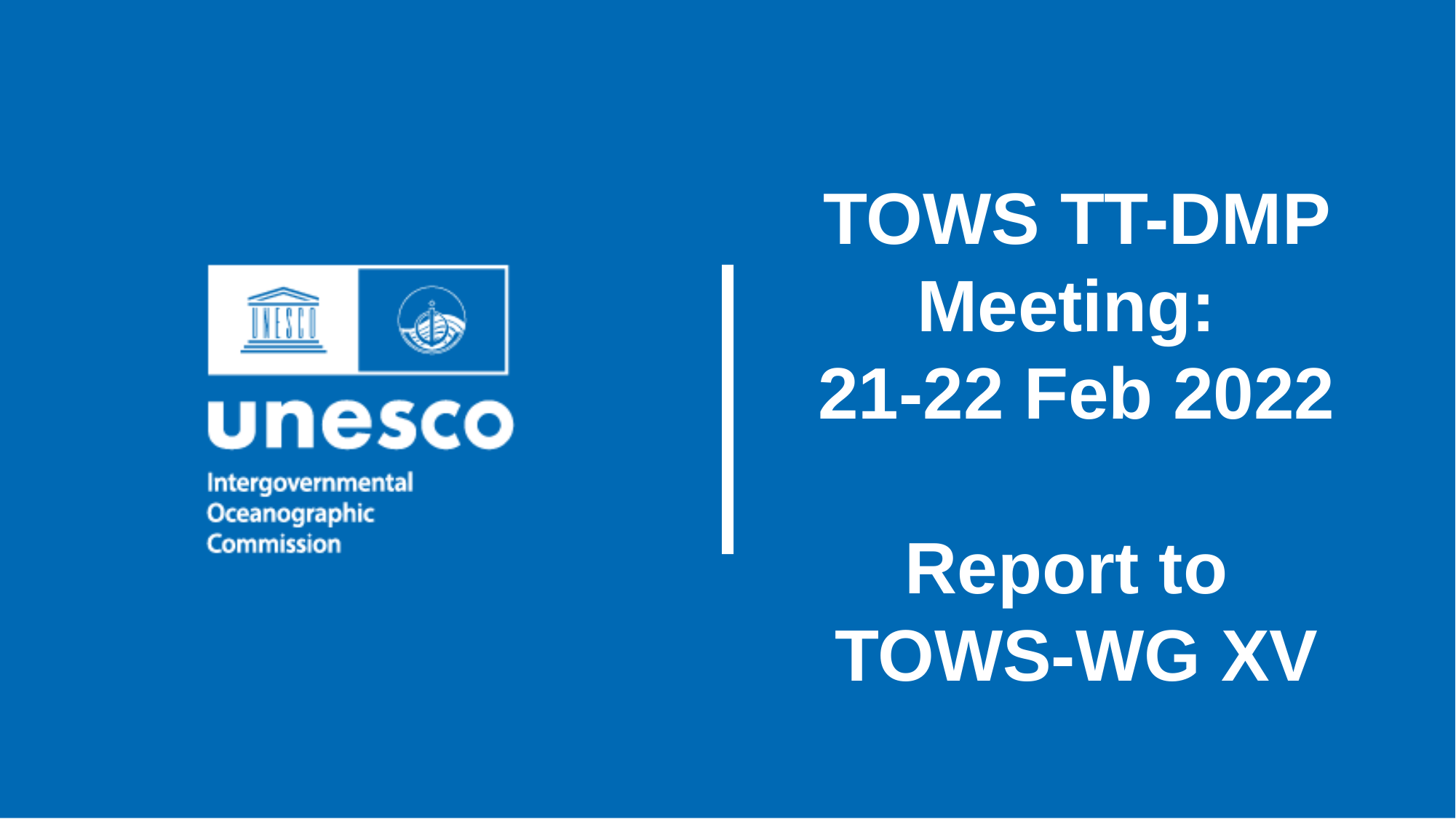

TOWS TT-DMP Meeting:
21-22 Feb 2022

Report to
TOWS-WG XV